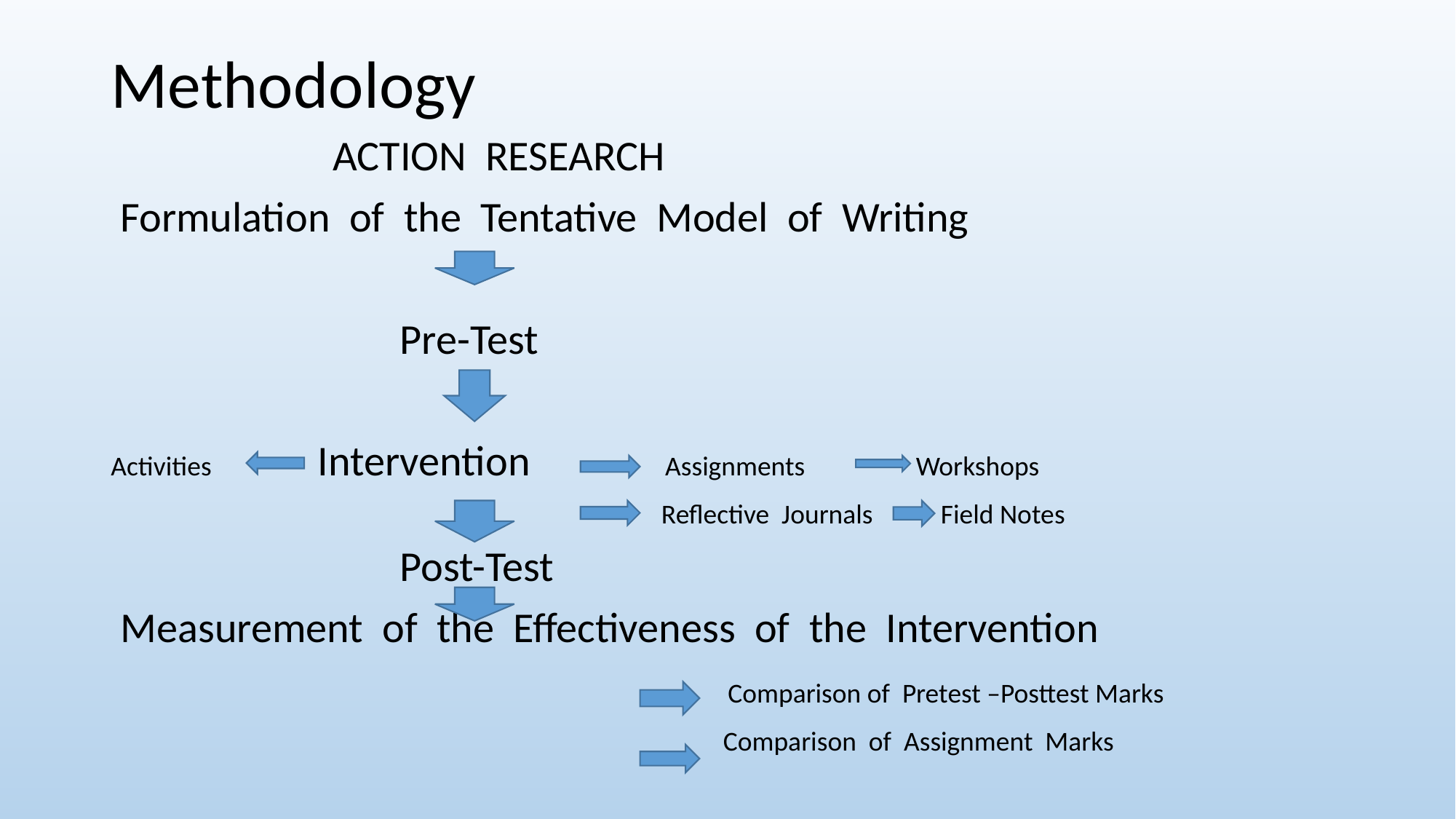

# Methodology
                       ACTION  RESEARCH
 Formulation  of  the  Tentative  Model  of  Writing

                              Pre-Test

Activities           Intervention              Assignments                  Workshops
                                                                                         Reflective  Journals           Field Notes
                              Post-Test
 Measurement  of  the  Effectiveness  of  the  Intervention
                                                                Comparison of  Pretest –Posttest Marks
                                                                                                   Comparison  of  Assignment  Marks